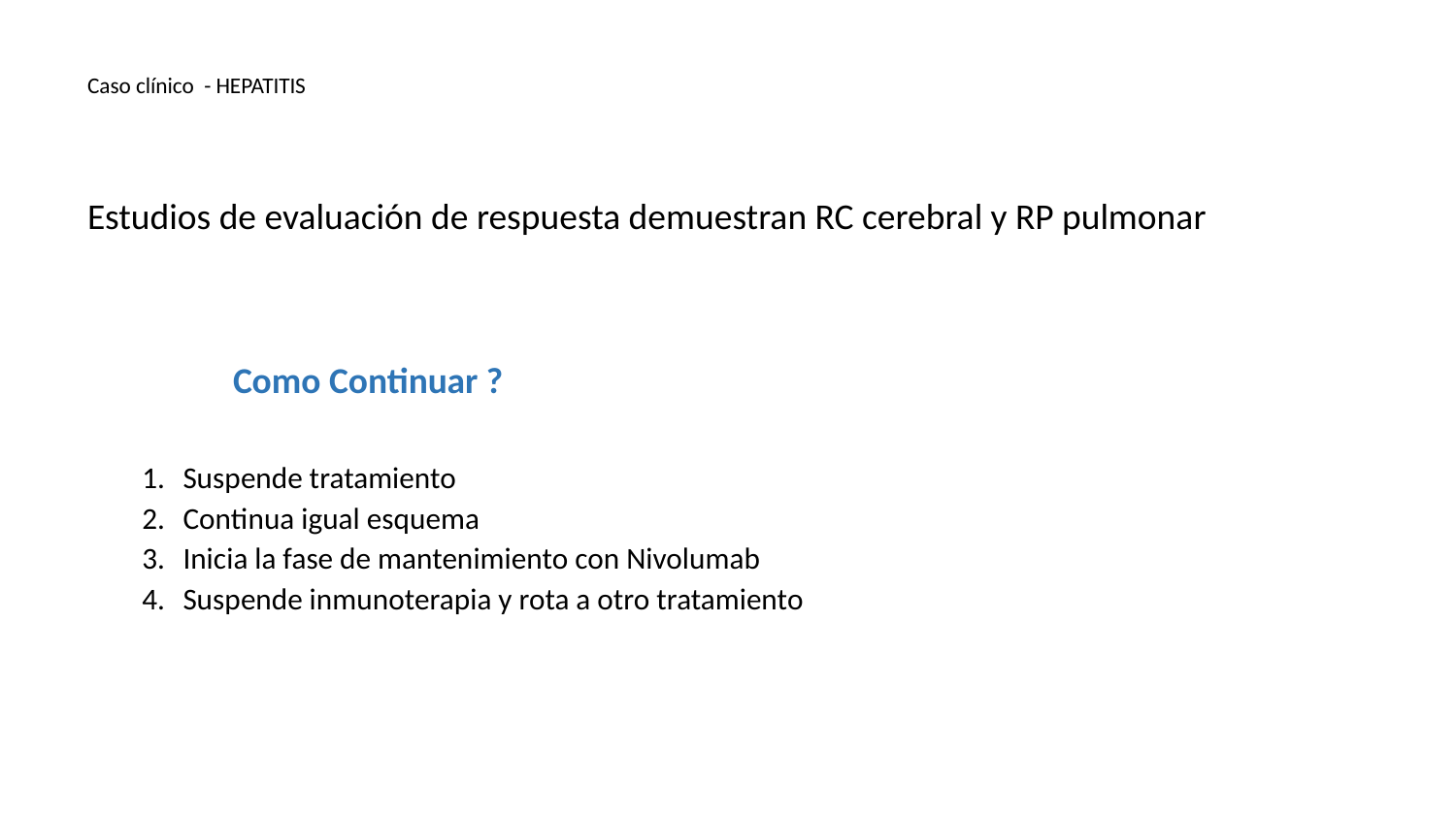

# Caso clínico  - HEPATITIS
Estudios de evaluación de respuesta demuestran RC cerebral y RP pulmonar

	Como Continuar ?

Suspende tratamiento
Continua igual esquema
Inicia la fase de mantenimiento con Nivolumab
Suspende inmunoterapia y rota a otro tratamiento
17